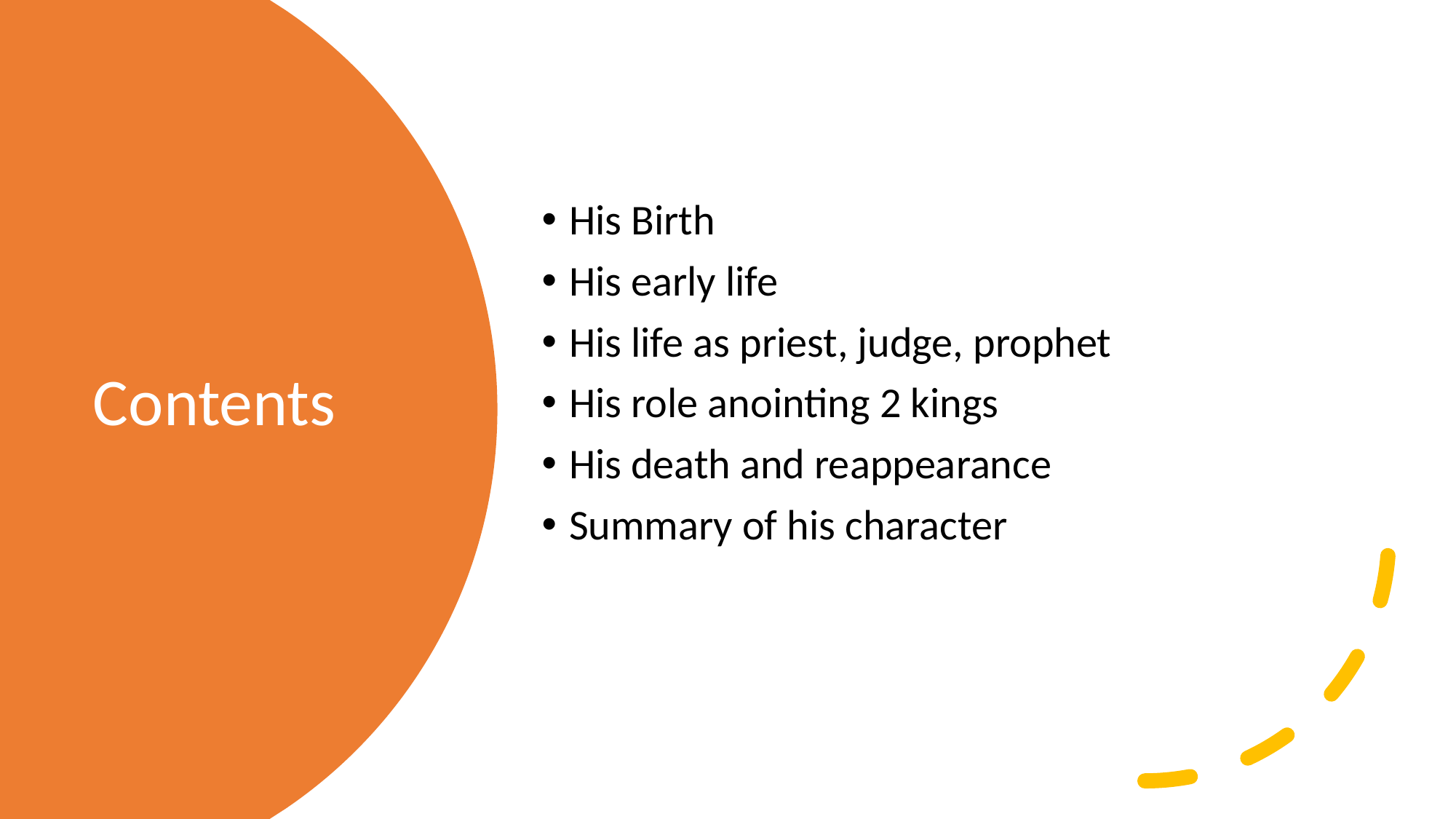

His Birth
His early life
His life as priest, judge, prophet
His role anointing 2 kings
His death and reappearance
Summary of his character

# Contents

2